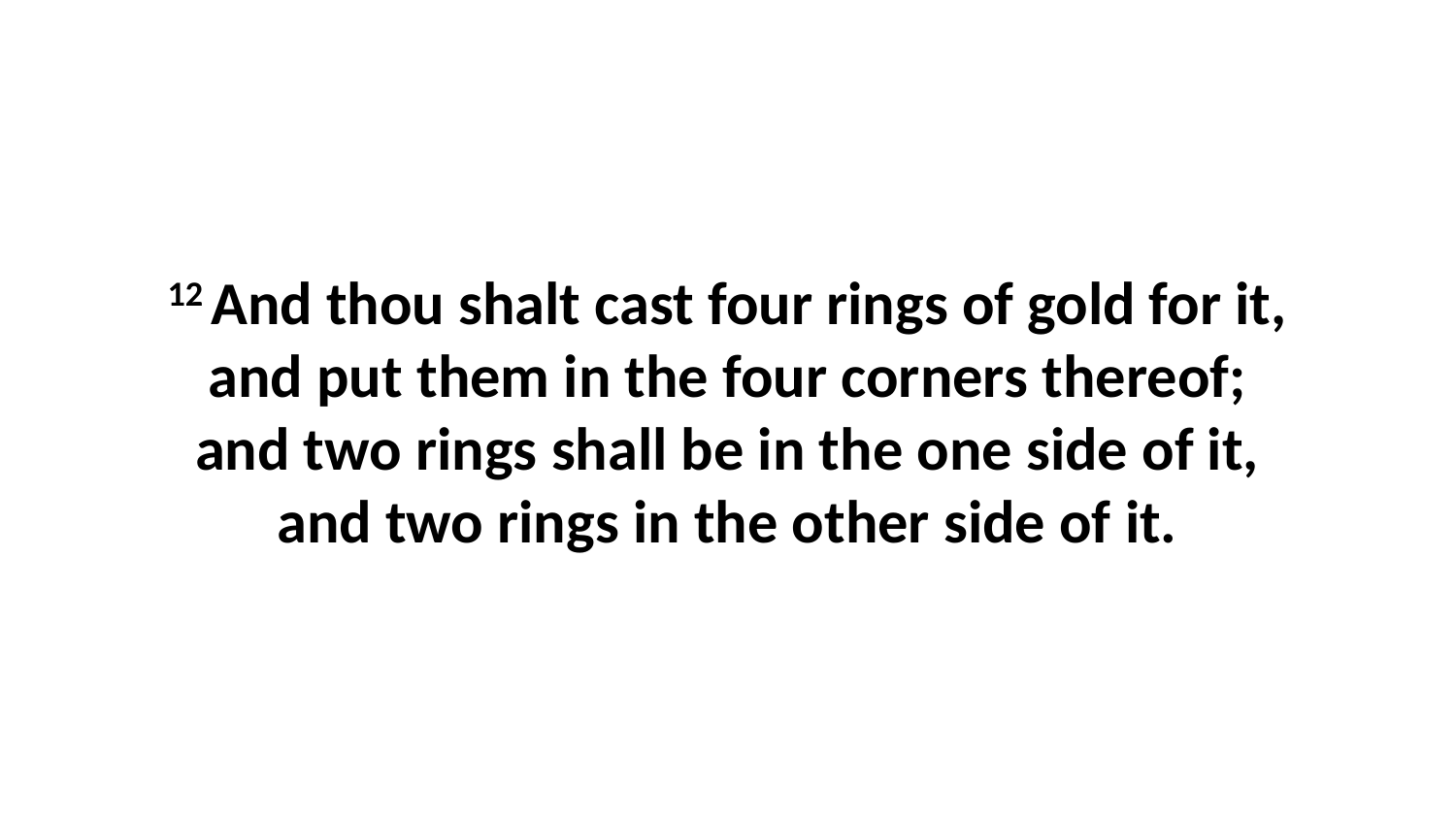

12 And thou shalt cast four rings of gold for it, and put them in the four corners thereof; and two rings shall be in the one side of it, and two rings in the other side of it.